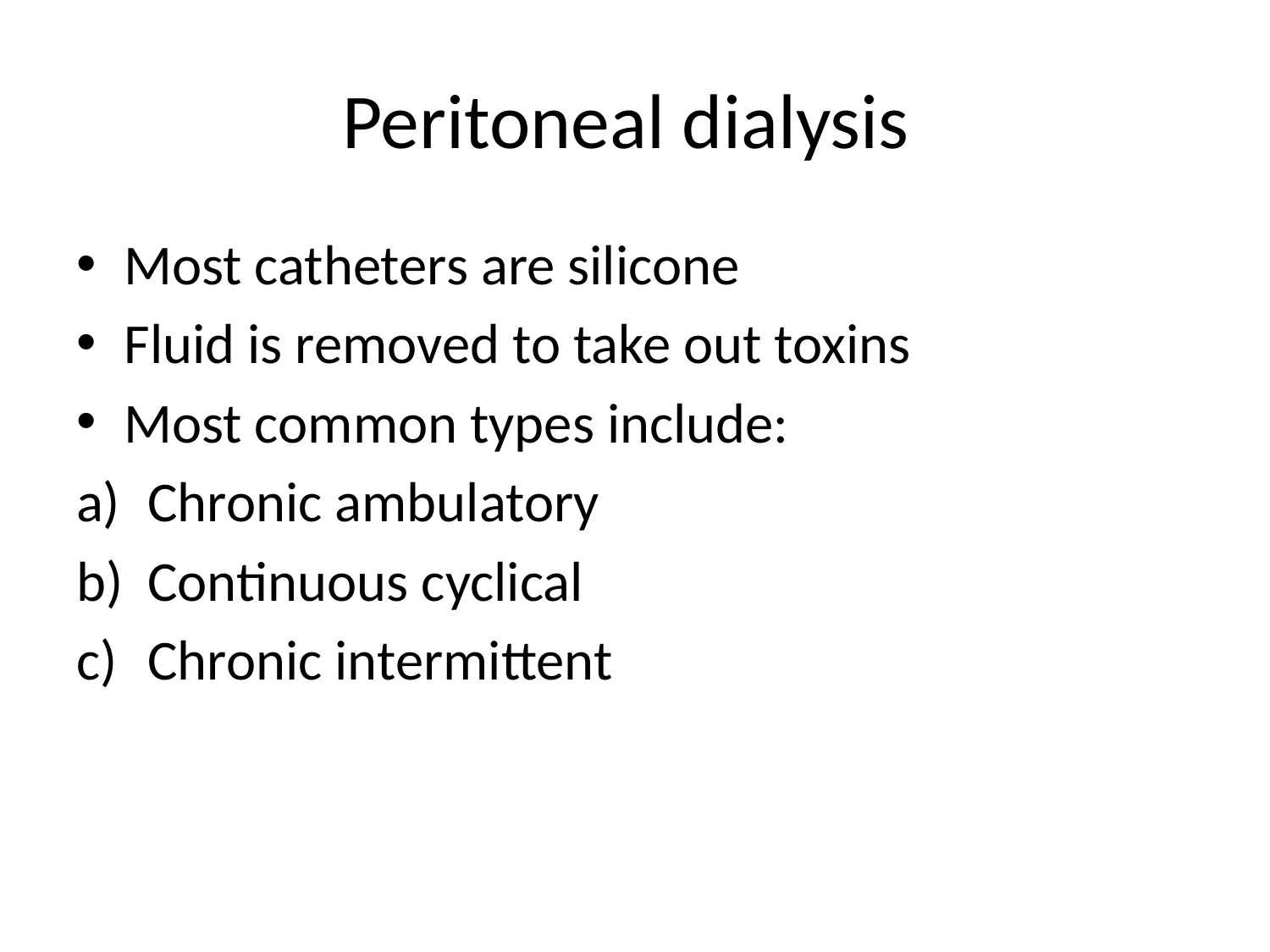

# Peritoneal dialysis
Most catheters are silicone
Fluid is removed to take out toxins
Most common types include:
Chronic ambulatory
Continuous cyclical
Chronic intermittent